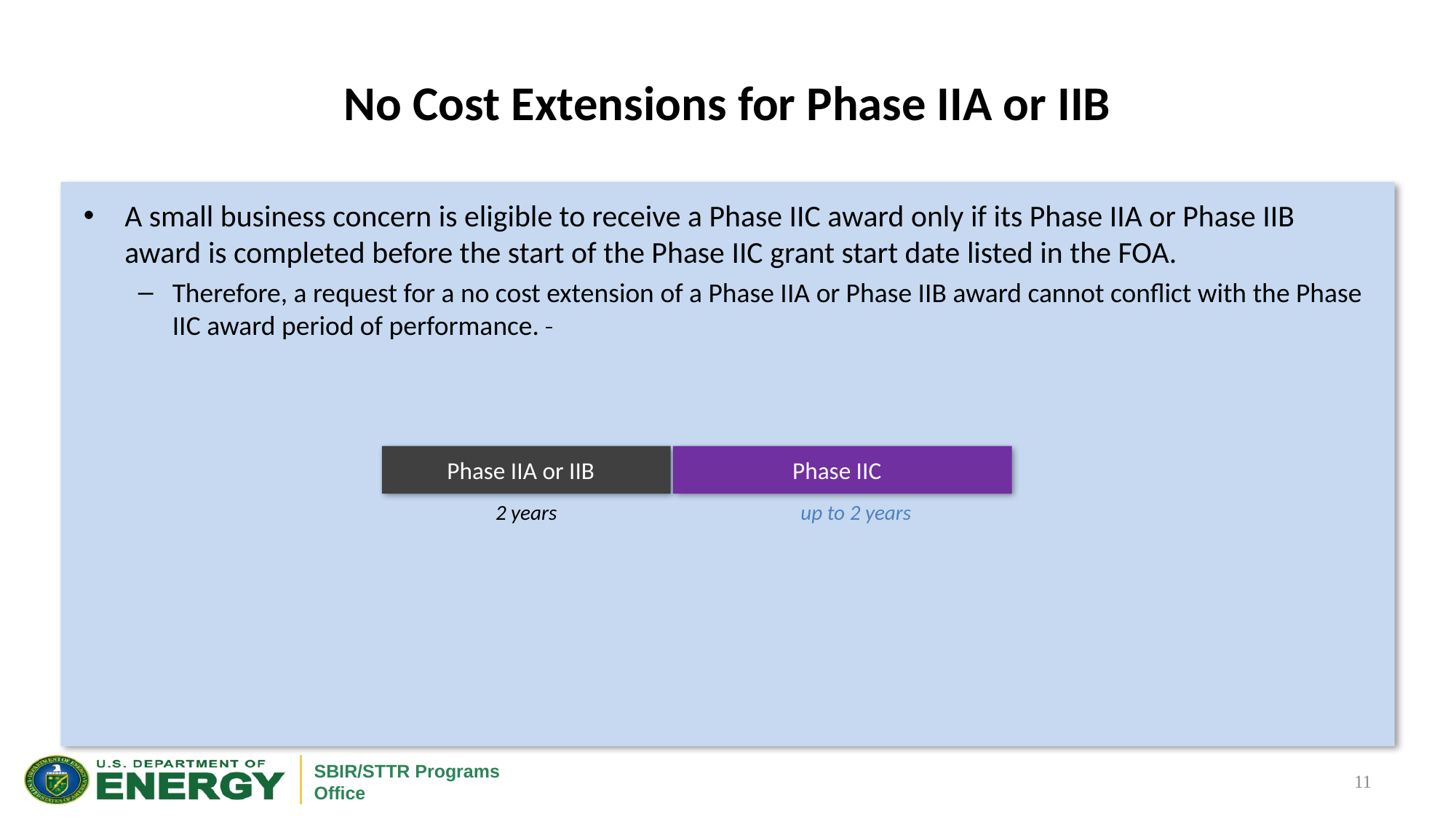

# No Cost Extensions for Phase IIA or IIB
A small business concern is eligible to receive a Phase IIC award only if its Phase IIA or Phase IIB award is completed before the start of the Phase IIC grant start date listed in the FOA.
Therefore, a request for a no cost extension of a Phase IIA or Phase IIB award cannot conflict with the Phase IIC award period of performance.

Phase IIA or IIB
Phase IIC
2 years
up to 2 years
11